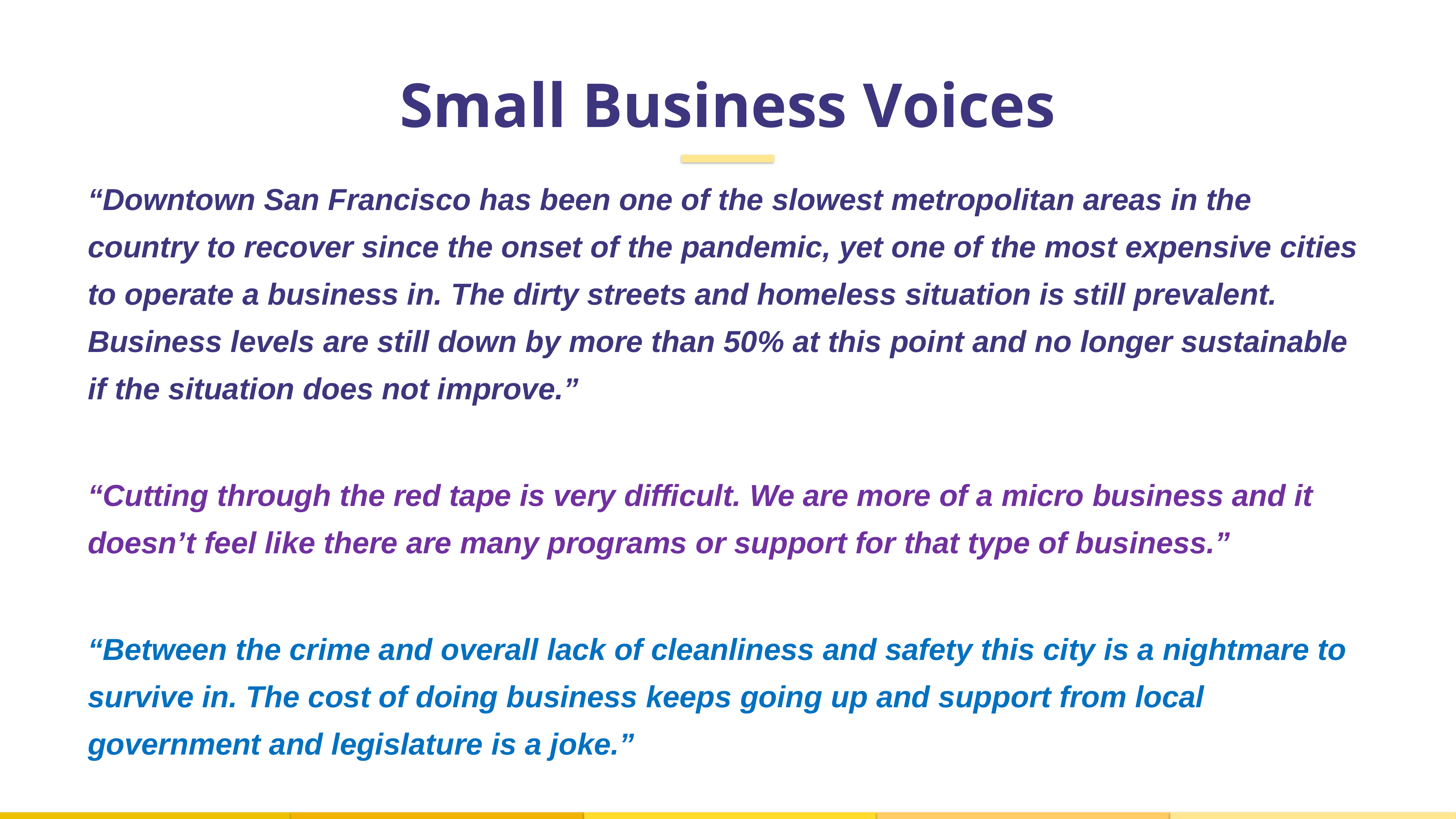

Small Business Voices

“Downtown San Francisco has been one of the slowest metropolitan areas in the country to recover since the onset of the pandemic, yet one of the most expensive cities to operate a business in. The dirty streets and homeless situation is still prevalent. Business levels are still down by more than 50% at this point and no longer sustainable if the situation does not improve.”

“Cutting through the red tape is very difficult. We are more of a micro business and it doesn’t feel like there are many programs or support for that type of business.”

“Between the crime and overall lack of cleanliness and safety this city is a nightmare to survive in. The cost of doing business keeps going up and support from local government and legislature is a joke.”